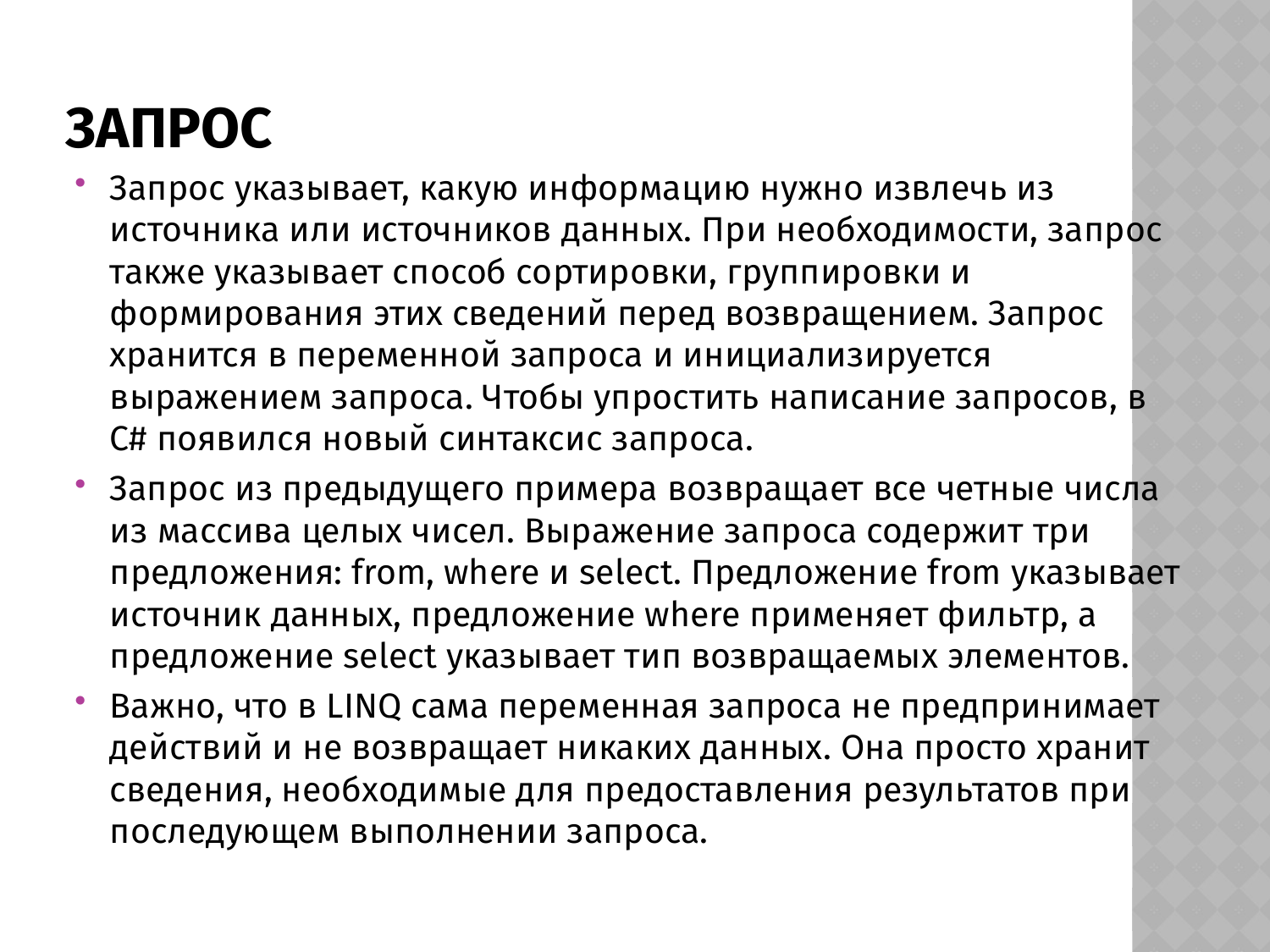

# Запрос
Запрос указывает, какую информацию нужно извлечь из источника или источников данных. При необходимости, запрос также указывает способ сортировки, группировки и формирования этих сведений перед возвращением. Запрос хранится в переменной запроса и инициализируется выражением запроса. Чтобы упростить написание запросов, в C# появился новый синтаксис запроса.
Запрос из предыдущего примера возвращает все четные числа из массива целых чисел. Выражение запроса содержит три предложения: from, where и select. Предложение from указывает источник данных, предложение where применяет фильтр, а предложение select указывает тип возвращаемых элементов.
Важно, что в LINQ сама переменная запроса не предпринимает действий и не возвращает никаких данных. Она просто хранит сведения, необходимые для предоставления результатов при последующем выполнении запроса.